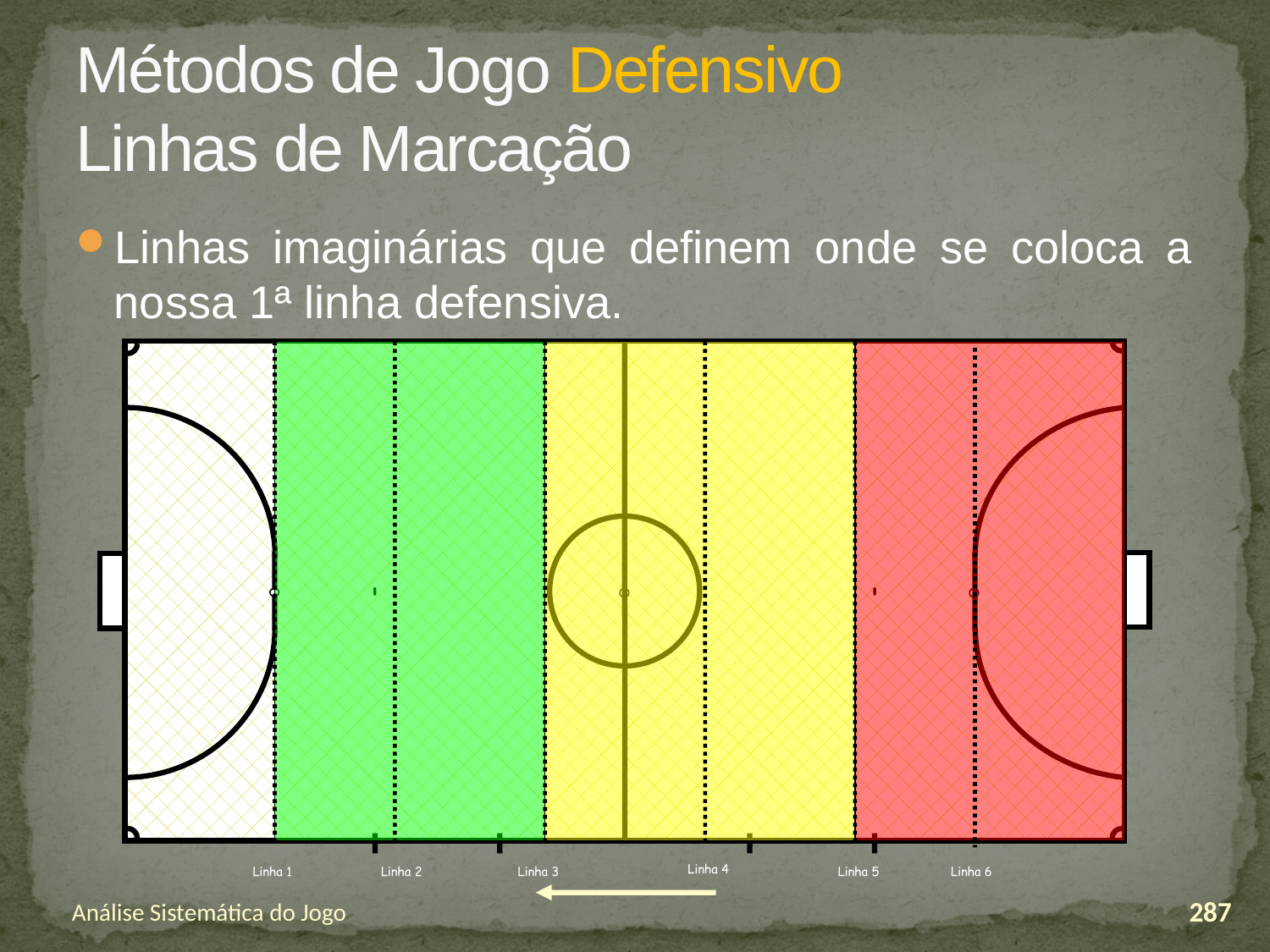

# Métodos de Jogo Defensivo Linhas de Marcação
Linhas imaginárias que definem onde se coloca a nossa 1ª linha defensiva.

Linha 4

Linha 1

Linha 2

Linha 3

Linha 5

Linha 6

Análise Sistemática do Jogo
287